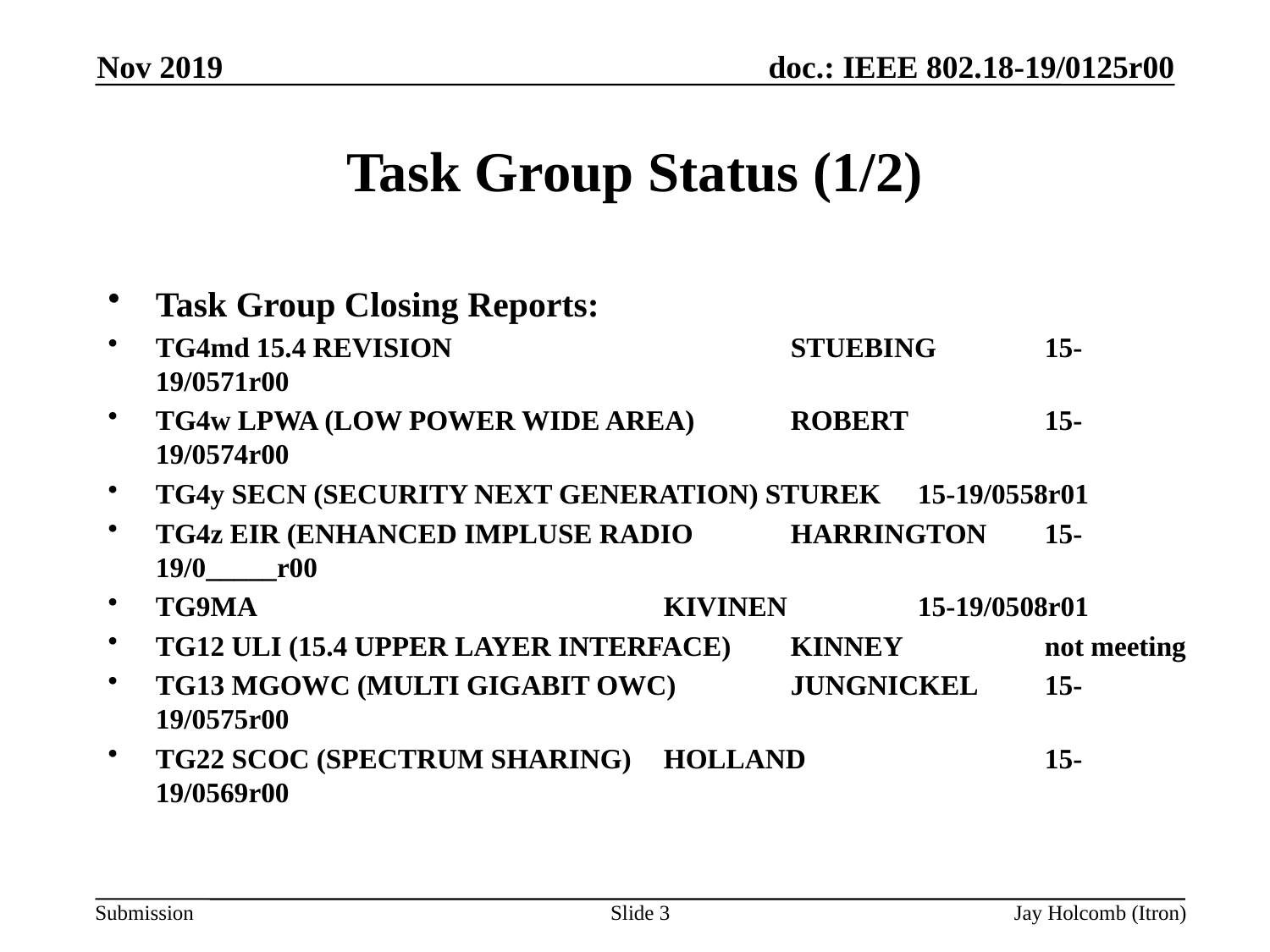

Nov 2019
# Task Group Status (1/2)
Task Group Closing Reports:
TG4md 15.4 REVISION			STUEBING	15-19/0571r00
TG4w LPWA (LOW POWER WIDE AREA)	ROBERT		15-19/0574r00
TG4y SECN (SECURITY NEXT GENERATION) STUREK	15-19/0558r01
TG4z EIR (ENHANCED IMPLUSE RADIO	HARRINGTON	15-19/0_____r00
TG9MA				KIVINEN		15-19/0508r01
TG12 ULI (15.4 UPPER LAYER INTERFACE)	KINNEY		not meeting
TG13 MGOWC (MULTI GIGABIT OWC)	JUNGNICKEL	15-19/0575r00
TG22 SCOC (SPECTRUM SHARING)	HOLLAND		15-19/0569r00

Slide 3
Jay Holcomb (Itron)